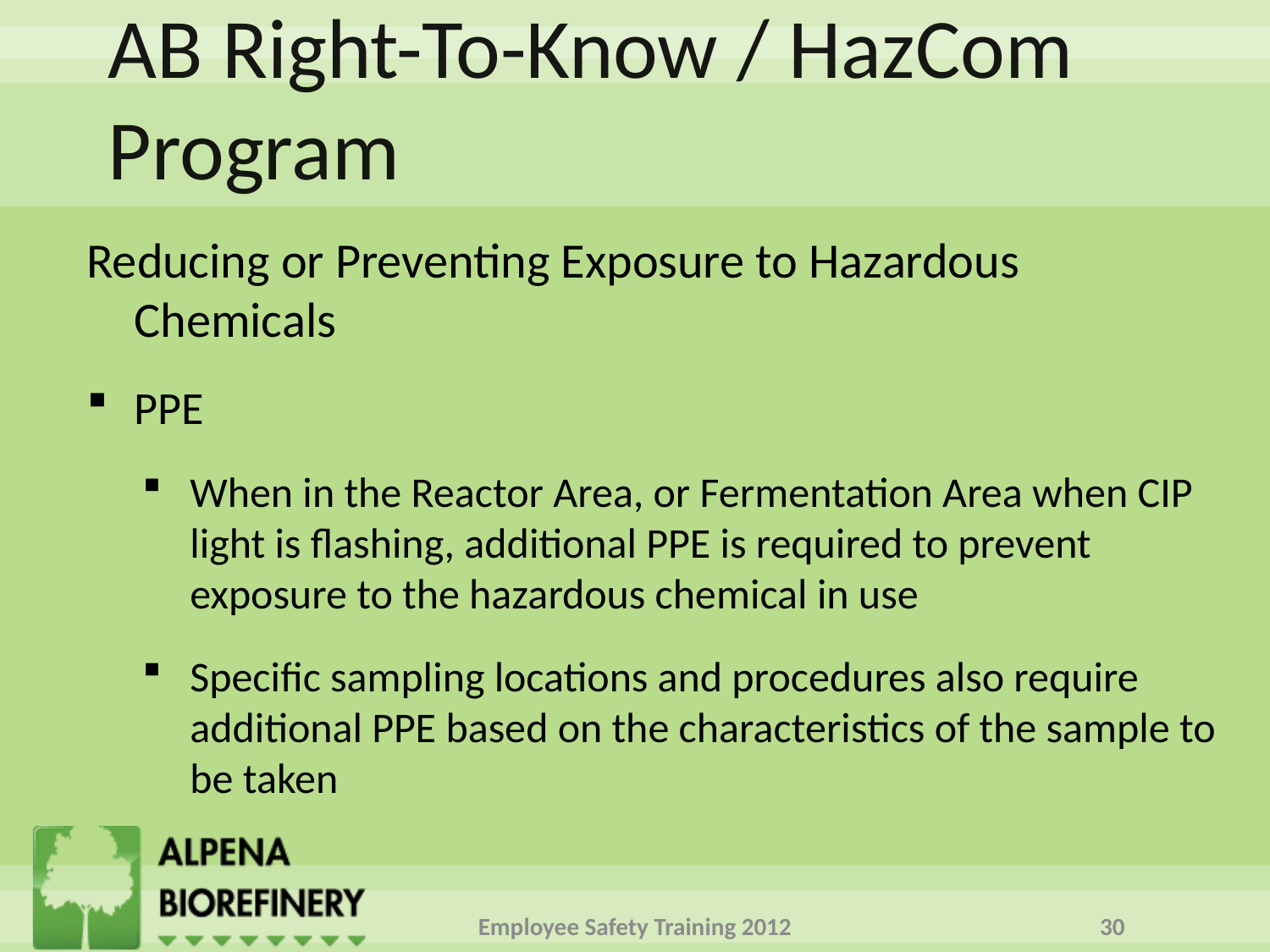

# AB Right-To-Know / HazCom Program
Reducing or Preventing Exposure to Hazardous Chemicals
PPE
When in the Reactor Area, or Fermentation Area when CIP light is flashing, additional PPE is required to prevent exposure to the hazardous chemical in use
Specific sampling locations and procedures also require additional PPE based on the characteristics of the sample to be taken

Employee Safety Training 2012
30